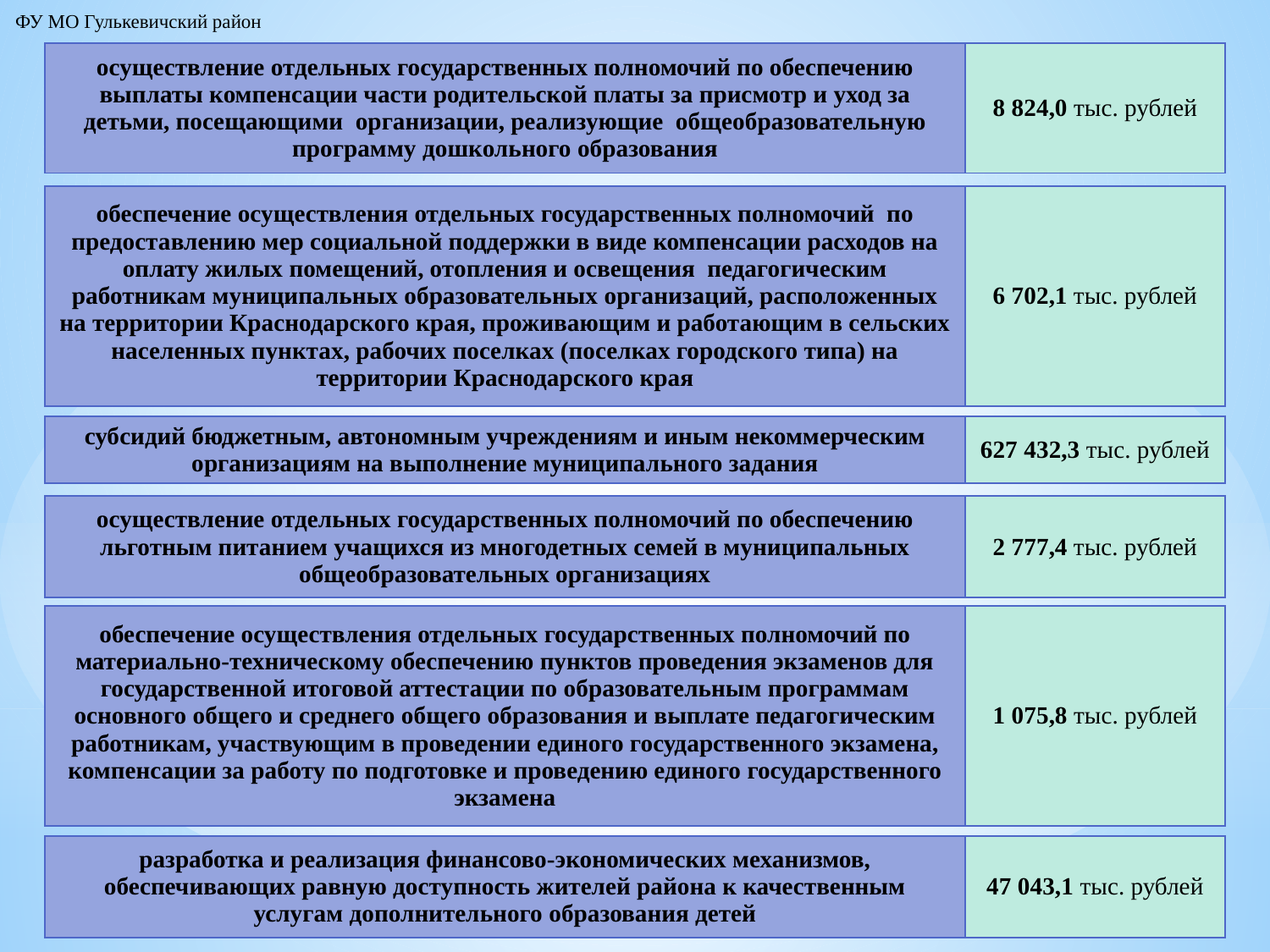

ФУ МО Гулькевичский район
| осуществление отдельных государственных полномочий по обеспечению выплаты компенсации части родительской платы за присмотр и уход за детьми, посещающими организации, реализующие общеобразовательную программу дошкольного образования | 8 824,0 тыс. рублей |
| --- | --- |
| обеспечение осуществления отдельных государственных полномочий по предоставлению мер социальной поддержки в виде компенсации расходов на оплату жилых помещений, отопления и освещения педагогическим работникам муниципальных образовательных организаций, расположенных на территории Краснодарского края, проживающим и работающим в сельских населенных пунктах, рабочих поселках (поселках городского типа) на территории Краснодарского края | 6 702,1 тыс. рублей |
| --- | --- |
| субсидий бюджетным, автономным учреждениям и иным некоммерческим организациям на выполнение муниципального задания | 627 432,3 тыс. рублей |
| --- | --- |
| осуществление отдельных государственных полномочий по обеспечению льготным питанием учащихся из многодетных семей в муниципальных общеобразовательных организациях | 2 777,4 тыс. рублей |
| --- | --- |
| обеспечение осуществления отдельных государственных полномочий по материально-техническому обеспечению пунктов проведения экзаменов для государственной итоговой аттестации по образовательным программам основного общего и среднего общего образования и выплате педагогическим работникам, участвующим в проведении единого государственного экзамена, компенсации за работу по подготовке и проведению единого государственного экзамена | 1 075,8 тыс. рублей |
| --- | --- |
| разработка и реализация финансово-экономических механизмов, обеспечивающих равную доступность жителей района к качественным услугам дополнительного образования детей | 47 043,1 тыс. рублей |
| --- | --- |